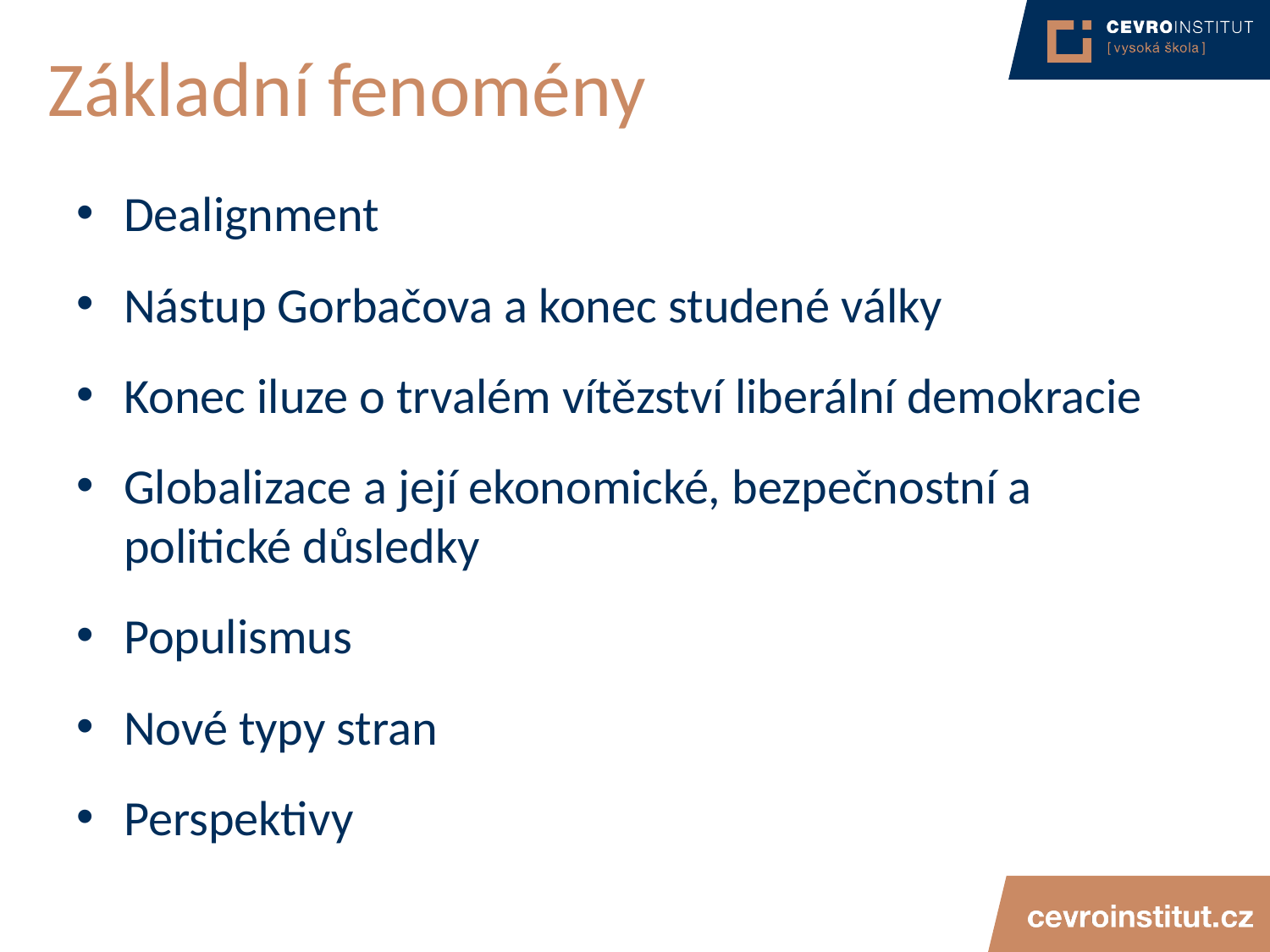

# Základní fenomény
Dealignment
Nástup Gorbačova a konec studené války
Konec iluze o trvalém vítězství liberální demokracie
Globalizace a její ekonomické, bezpečnostní a politické důsledky
Populismus
Nové typy stran
Perspektivy